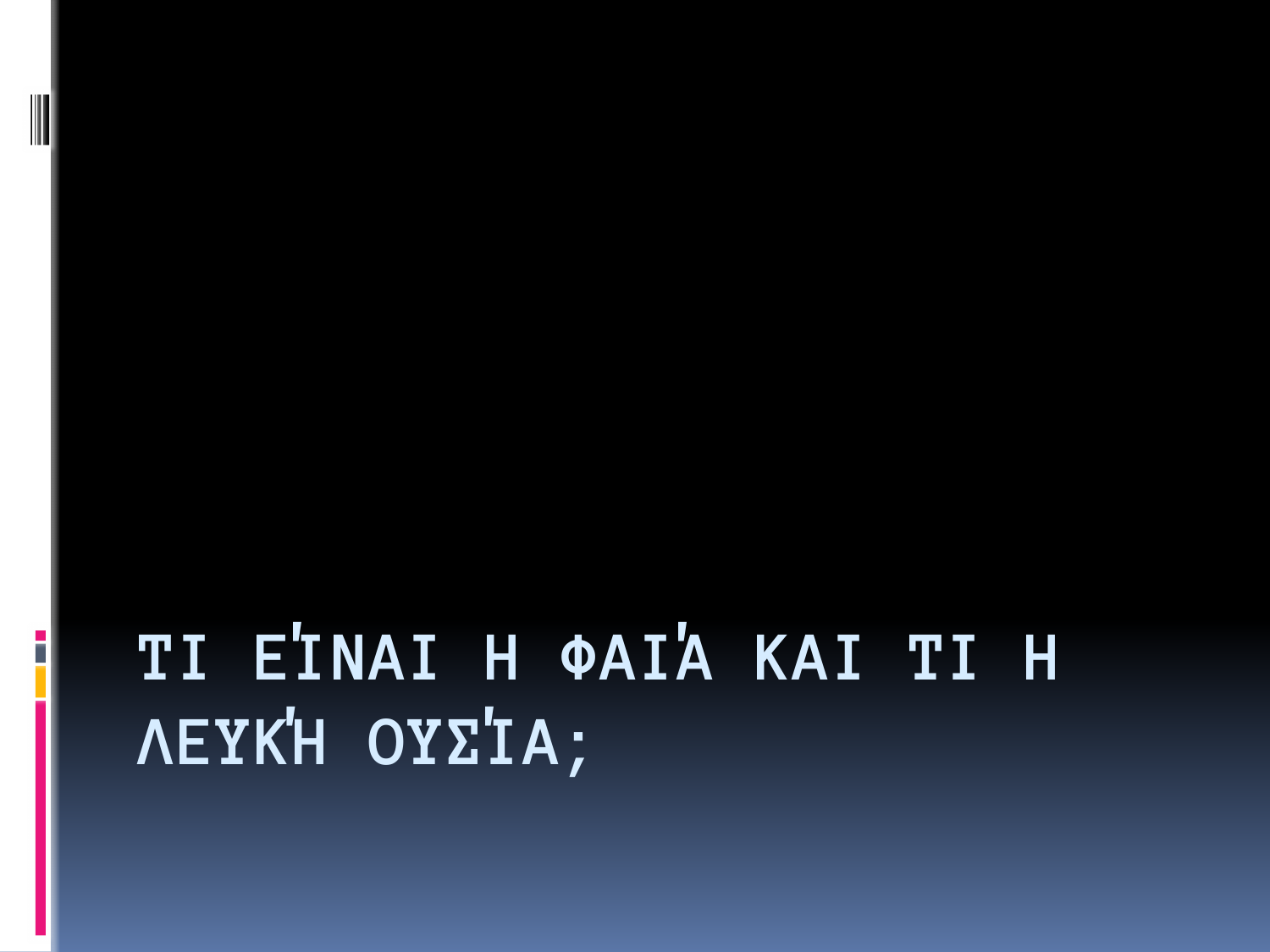

# Τι είναι η φαιά και τι η λευκή ουσία;